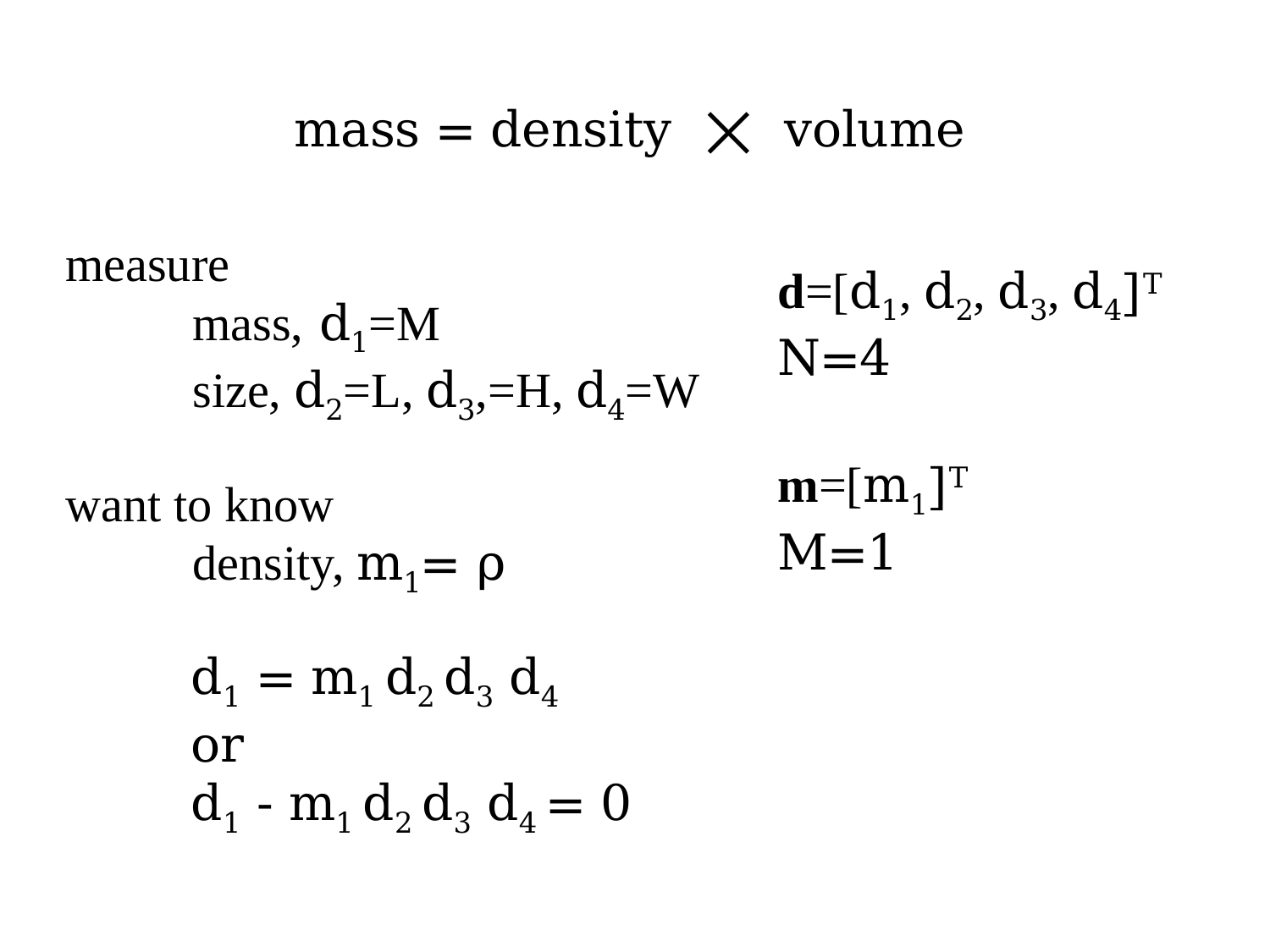

mass = density  ⨉  volume
measure
	mass, d1=M
	size, d2=L, d3,=H, d4=W

want to know
	density, m1= ρ

d=[d1, d2, d3, d4]T
N=4
m=[m1]T
M=1
d1 = m1 d2 d3 d4
or
d1 - m1 d2 d3 d4 = 0